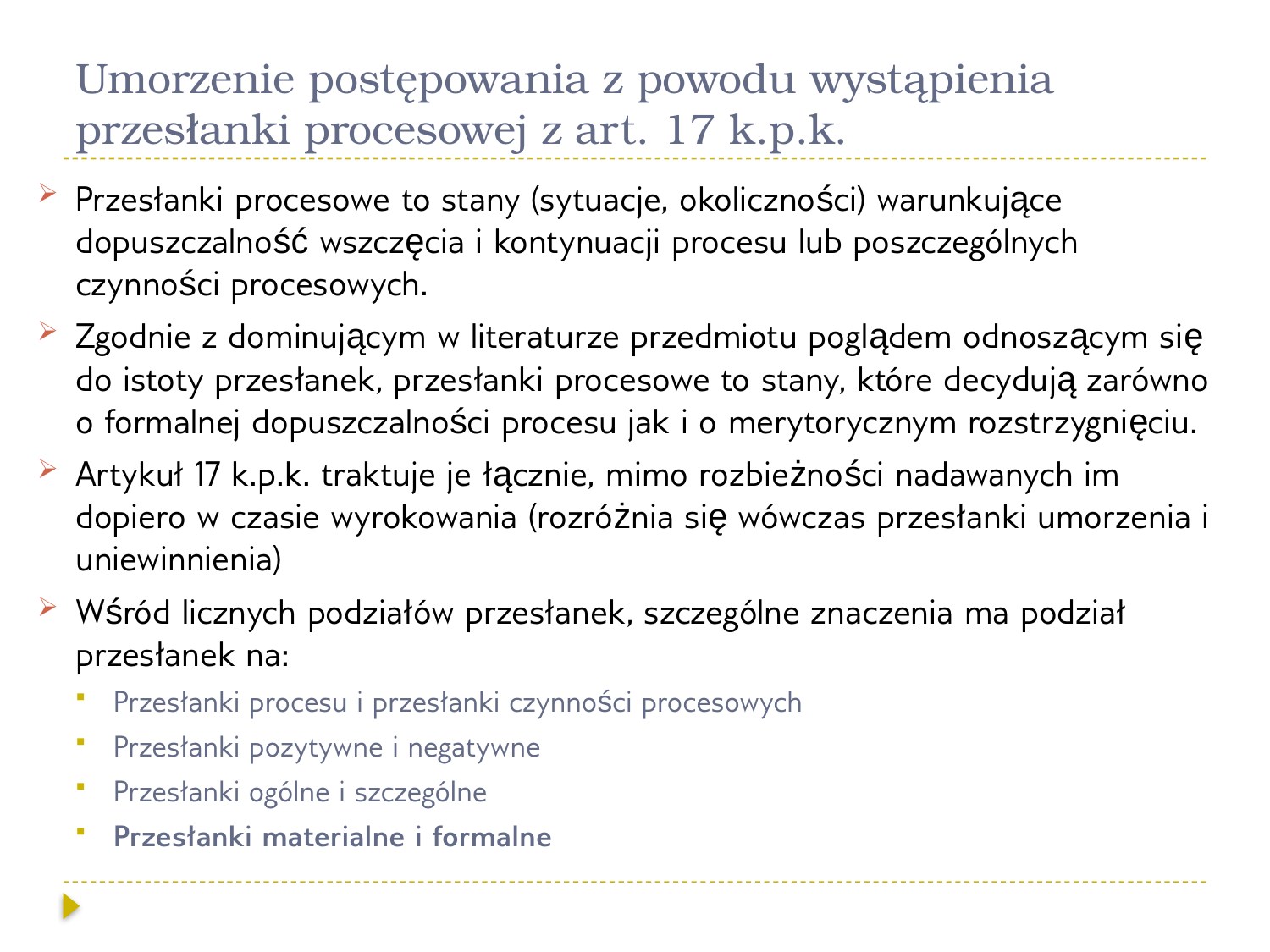

# Umorzenie postępowania z powodu wystąpienia przesłanki procesowej z art. 17 k.p.k.
Przesłanki procesowe to stany (sytuacje, okoliczności) warunkujące dopuszczalność wszczęcia i kontynuacji procesu lub poszczególnych czynności procesowych.
Zgodnie z dominującym w literaturze przedmiotu poglądem odnoszącym się do istoty przesłanek, przesłanki procesowe to stany, które decydują zarówno o formalnej dopuszczalności procesu jak i o merytorycznym rozstrzygnięciu.
Artykuł 17 k.p.k. traktuje je łącznie, mimo rozbieżności nadawanych im dopiero w czasie wyrokowania (rozróżnia się wówczas przesłanki umorzenia i uniewinnienia)
Wśród licznych podziałów przesłanek, szczególne znaczenia ma podział przesłanek na:
Przesłanki procesu i przesłanki czynności procesowych
Przesłanki pozytywne i negatywne
Przesłanki ogólne i szczególne
Przesłanki materialne i formalne